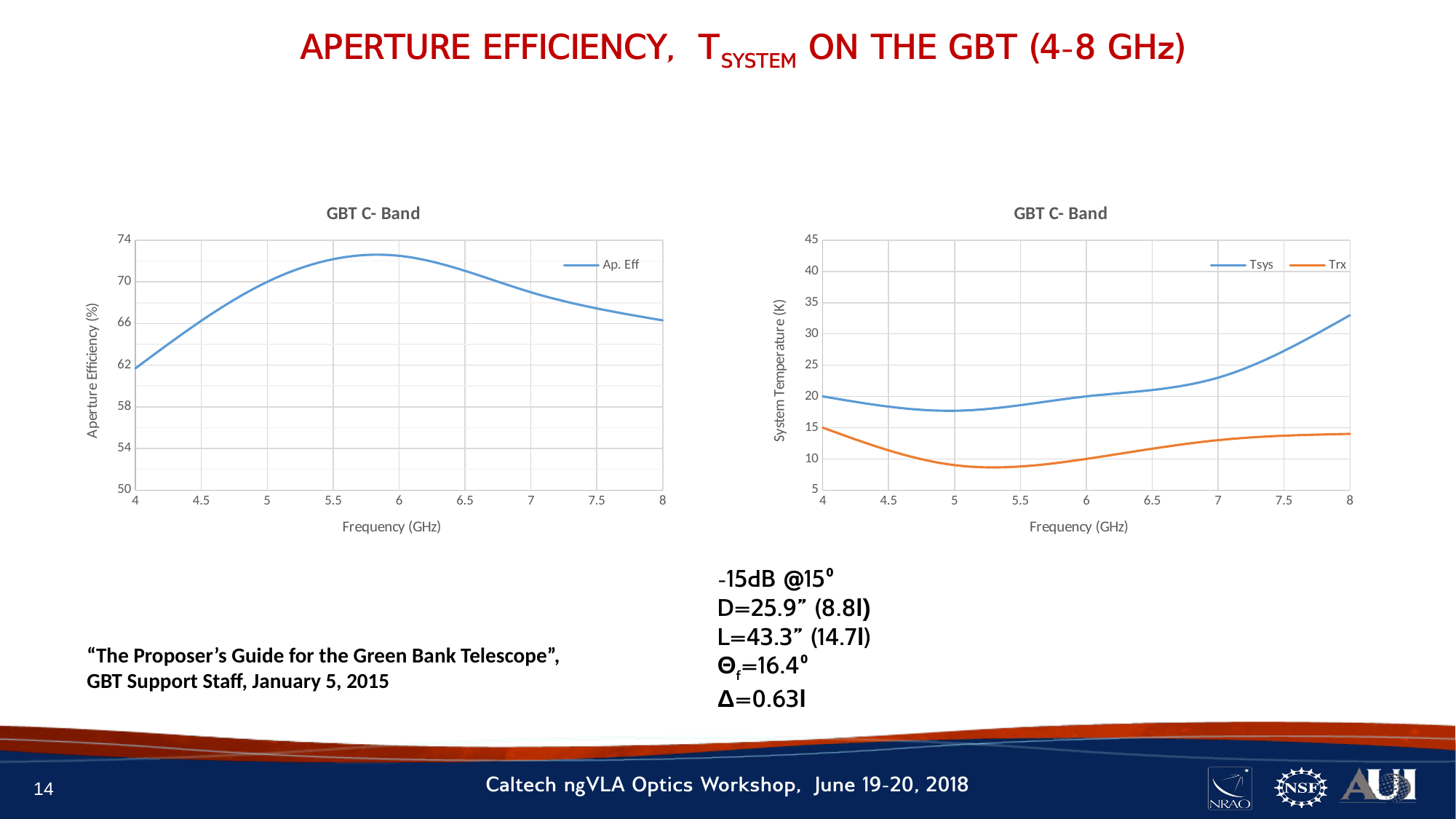

APERTURE EFFICIENCY,  TSYSTEM ON THE GBT (4-8 GHz)

### Chart: GBT C- Band

| Category |  |
|---|---|

### Chart: GBT C- Band

| Category |  |  |
|---|---|---|
-15dB @15⁰
D=25.9” (8.8l)
L=43.3” (14.7l)
Θf=16.4⁰
Δ=0.63l
“The Proposer’s Guide for the Green Bank Telescope”,
GBT Support Staff, January 5, 2015